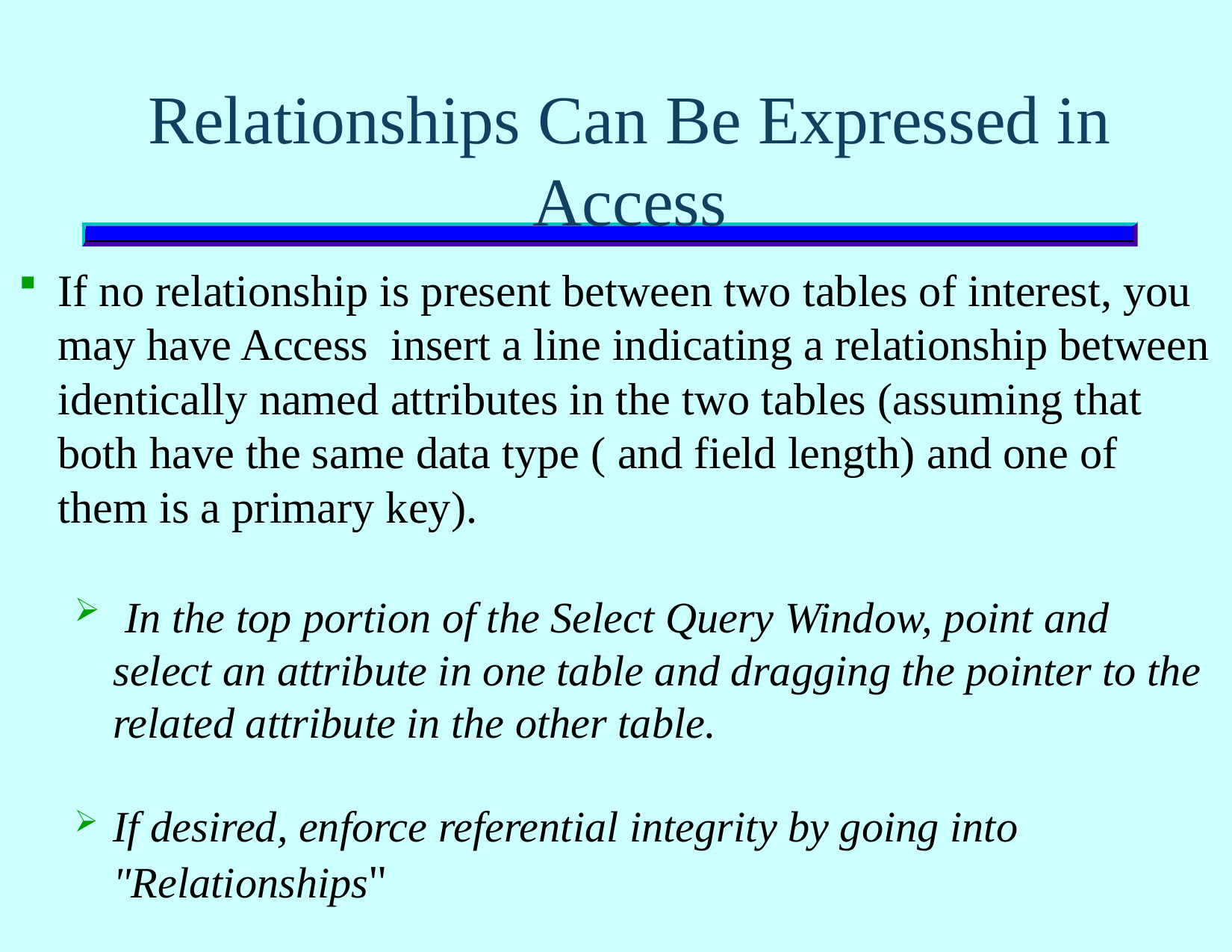

# Relationships Can Be Expressed in Access

If no relationship is present between two tables of interest, you may have Access  insert a line indicating a relationship between identically named attributes in the two tables (assuming that both have the same data type ( and field length) and one of them is a primary key).
 In the top portion of the Select Query Window, point and select an attribute in one table and dragging the pointer to the related attribute in the other table.
If desired, enforce referential integrity by going into "Relationships"